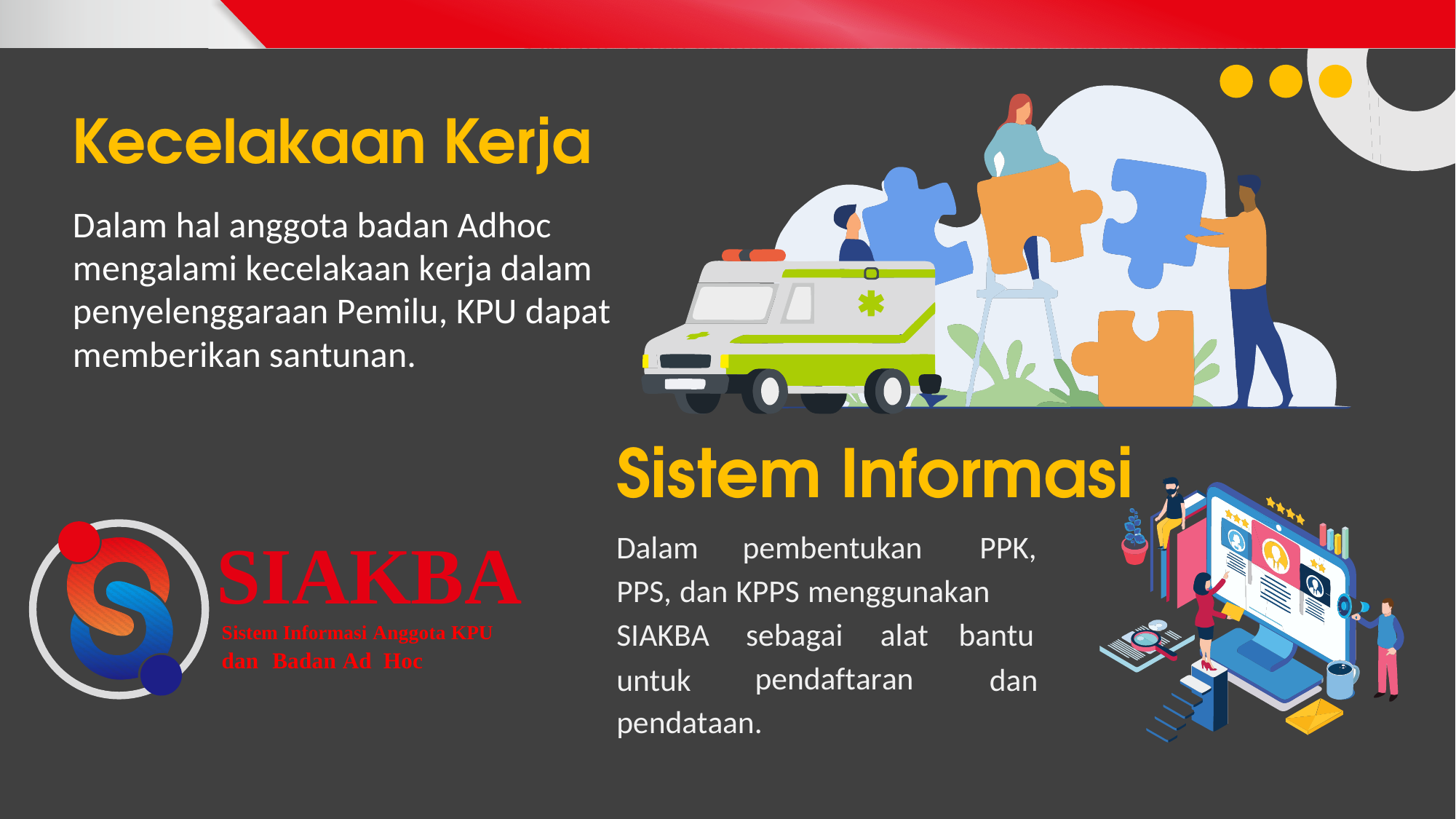

Kecelakaan Kerja
Dalam hal anggota badan Adhoc mengalami kecelakaan kerja dalam penyelenggaraan Pemilu, KPU dapat memberikan santunan.

Sistem
Informasi

Dalam
pembentukan
PPK,

SIAKBA
Sistem Informasi Anggota KPU
dan  Badan Ad  Hoc

PPS, dan KPPS menggunakan

SIAKBA
untuk
sebagai
alat
bantu
dan

pendaftaran

pendataan.